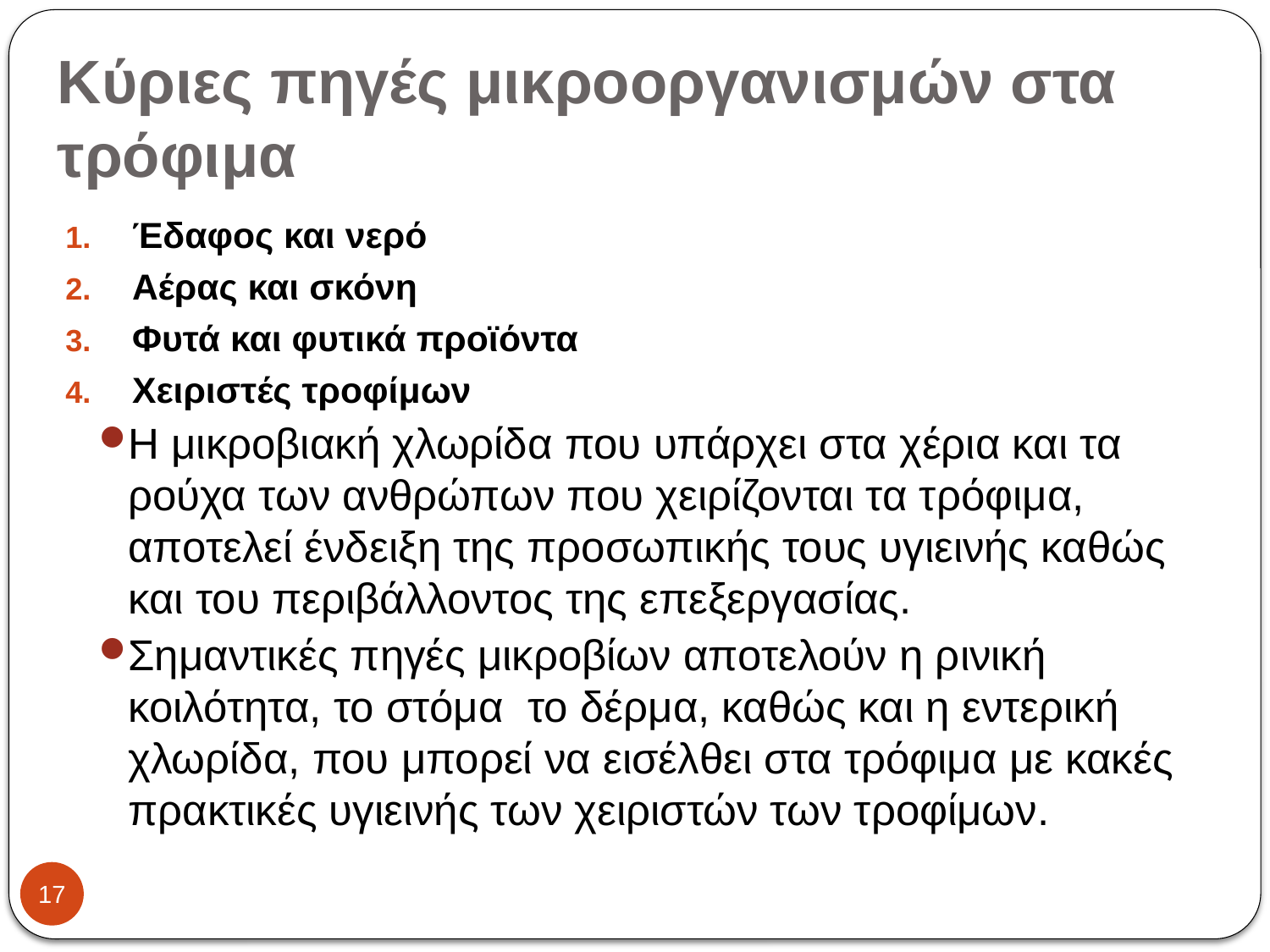

# Κύριες πηγές μικροοργανισμών στα τρόφιμα
Έδαφος και νερό
Αέρας και σκόνη
Φυτά και φυτικά προϊόντα
Χειριστές τροφίμων
Η μικροβιακή χλωρίδα που υπάρχει στα χέρια και τα ρούχα των ανθρώπων που χειρίζονται τα τρόφιμα, αποτελεί ένδειξη της προσωπικής τους υγιεινής καθώς και του περιβάλλοντος της επεξεργασίας.
Σημαντικές πηγές μικροβίων αποτελούν η ρινική κοιλότητα, το στόμα  το δέρμα, καθώς και η εντερική χλωρίδα, που μπορεί να εισέλθει στα τρόφιμα με κακές πρακτικές υγιεινής των χειριστών των τροφίμων.

17